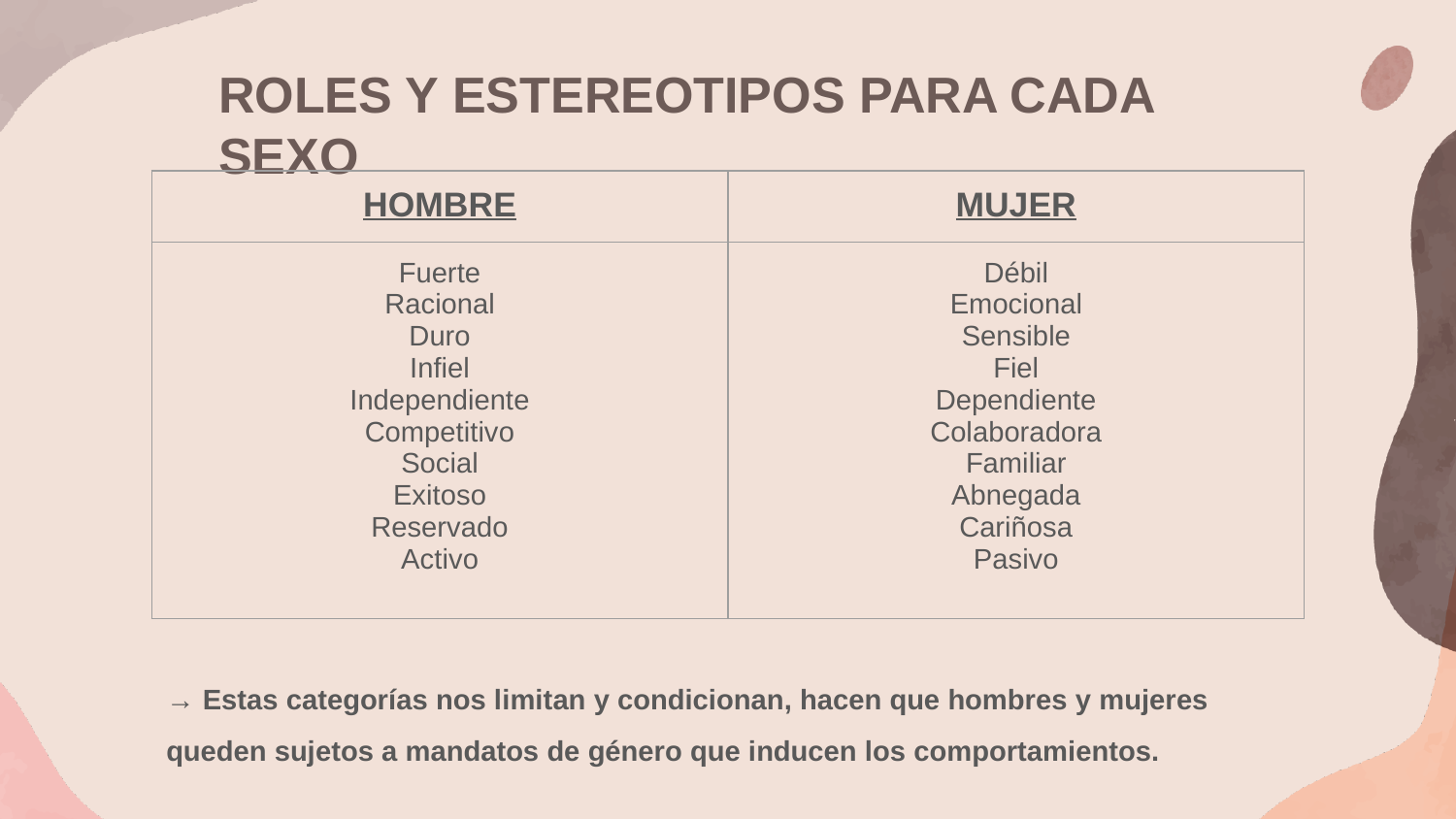

ROLES Y ESTEREOTIPOS PARA CADA SEXO
| HOMBRE | MUJER |
| --- | --- |
| Fuerte Racional Duro Infiel Independiente Competitivo Social Exitoso Reservado Activo | Débil Emocional Sensible Fiel Dependiente Colaboradora Familiar Abnegada Cariñosa Pasivo |
→ Estas categorías nos limitan y condicionan, hacen que hombres y mujeres queden sujetos a mandatos de género que inducen los comportamientos.